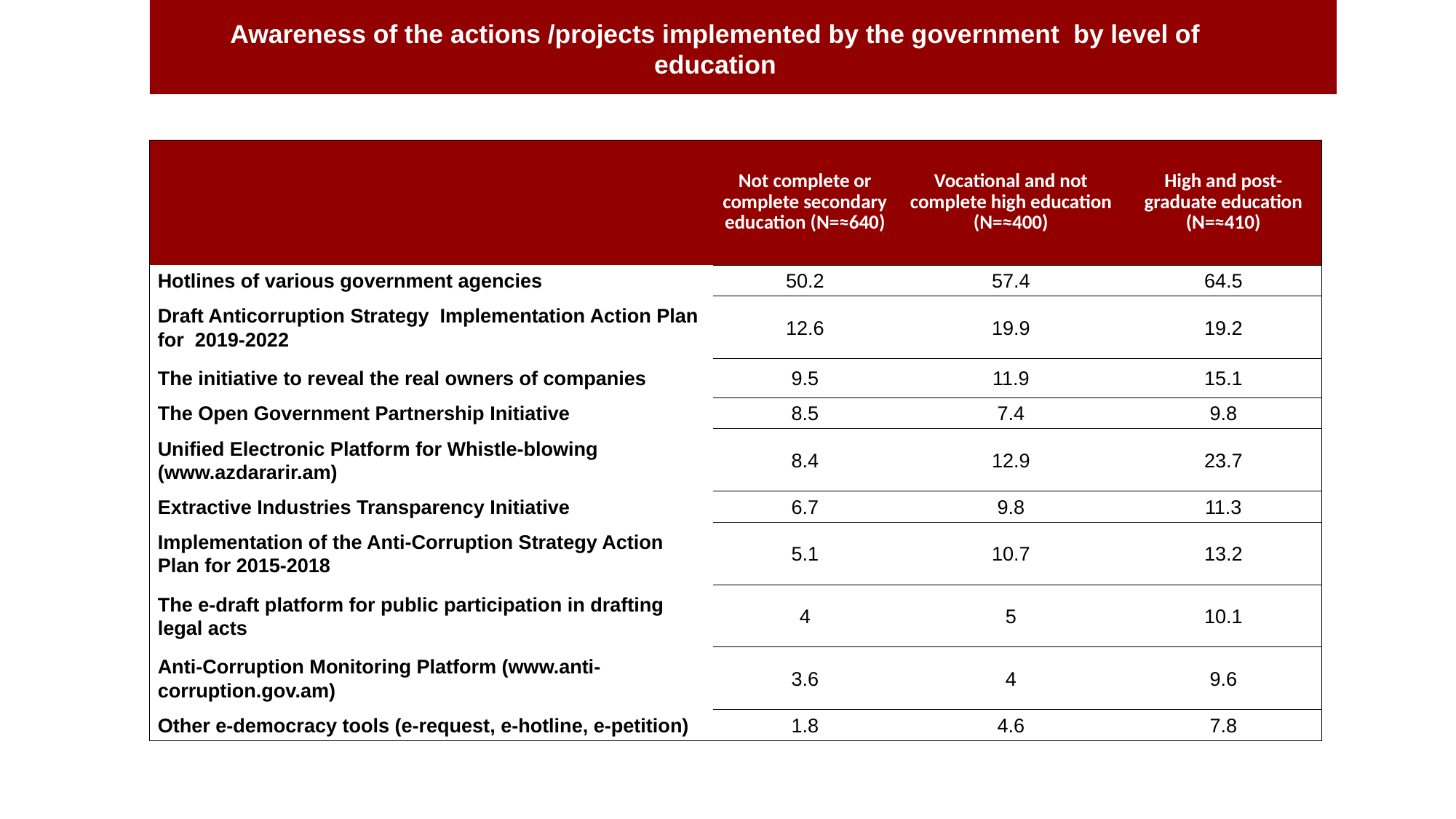

Awareness of the actions /projects implemented by the government  by level of education
|  | Not complete or complete secondary education (N=≈640) | Vocational and not complete high education (N=≈400) | High and post-graduate education (N=≈410) |
| --- | --- | --- | --- |
| Hotlines of various government agencies | 50.2 | 57.4 | 64.5 |
| Draft Anticorruption Strategy  Implementation Action Plan for  2019-2022 | 12.6 | 19.9 | 19.2 |
| The initiative to reveal the real owners of companies | 9.5 | 11.9 | 15.1 |
| The Open Government Partnership Initiative | 8.5 | 7.4 | 9.8 |
| Unified Electronic Platform for Whistle-blowing (www.azdararir.am) | 8.4 | 12.9 | 23.7 |
| Extractive Industries Transparency Initiative | 6.7 | 9.8 | 11.3 |
| Implementation of the Anti-Corruption Strategy Action Plan for 2015-2018 | 5.1 | 10.7 | 13.2 |
| The e-draft platform for public participation in drafting legal acts | 4 | 5 | 10.1 |
| Anti-Corruption Monitoring Platform (www.anti-corruption.gov.am) | 3.6 | 4 | 9.6 |
| Other e-democracy tools (e-request, e-hotline, e-petition) | 1.8 | 4.6 | 7.8 |